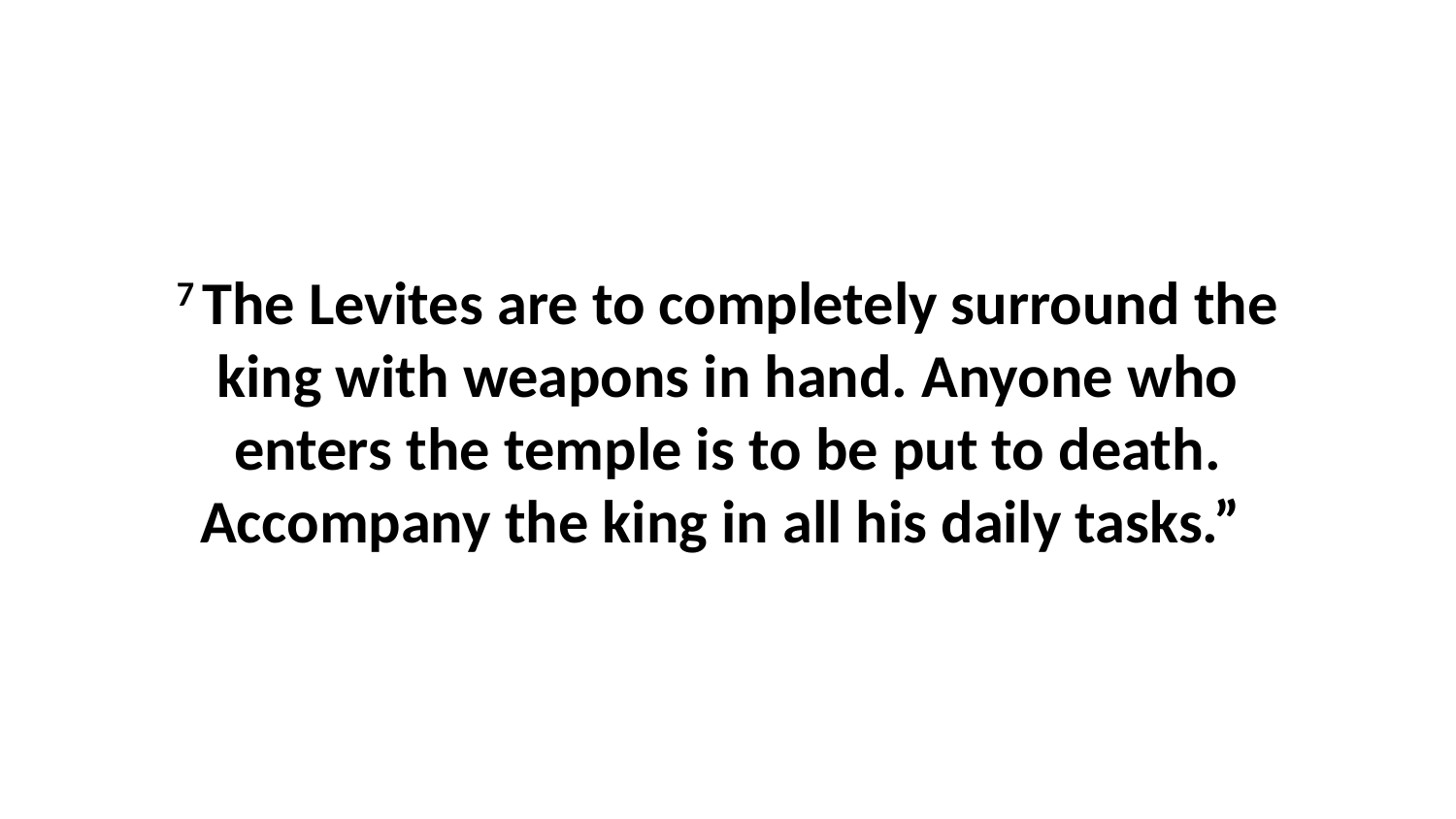

7 The Levites are to completely surround the king with weapons in hand. Anyone who enters the temple is to be put to death. Accompany the king in all his daily tasks.”